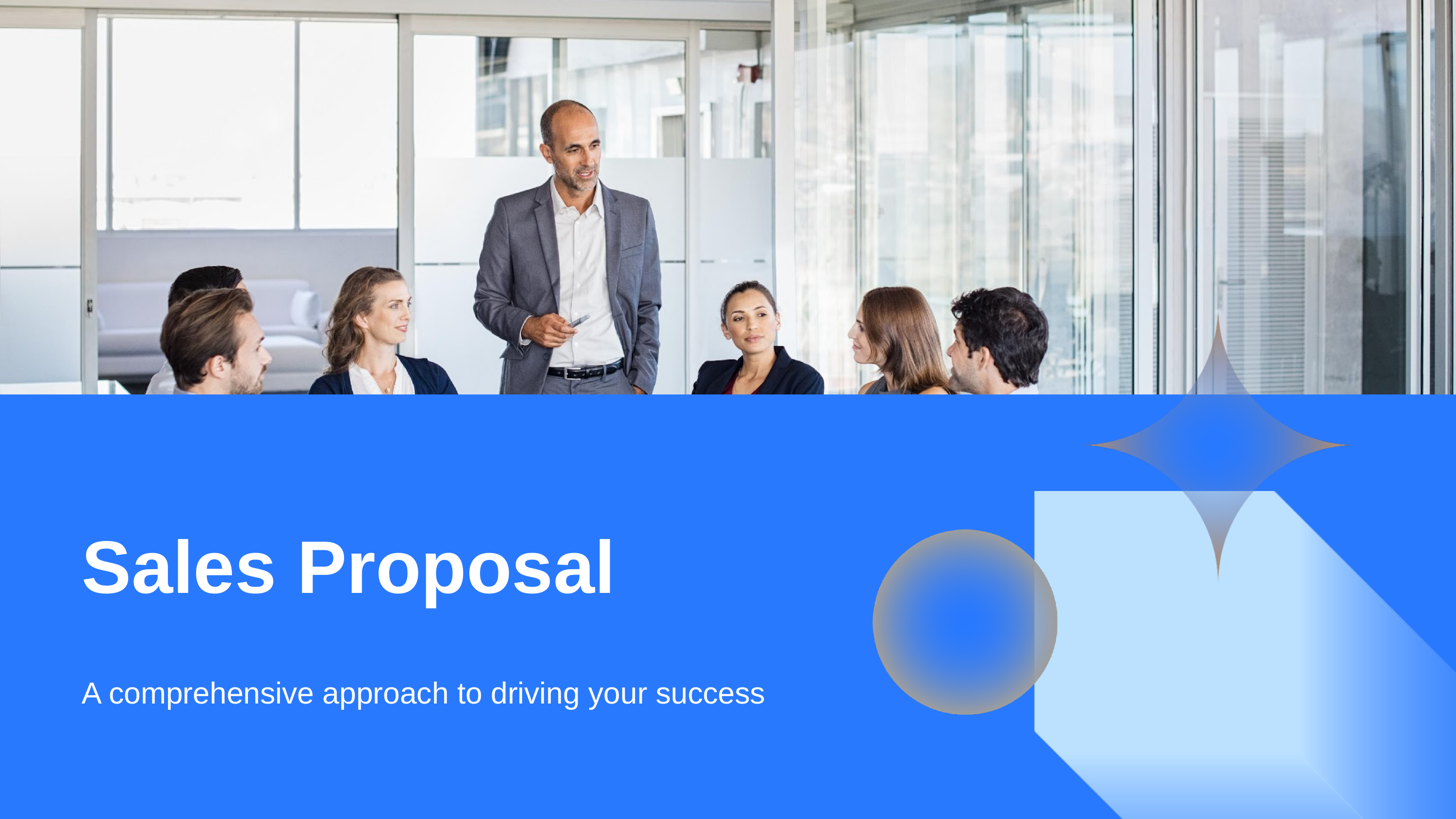

Sales Proposal
A comprehensive approach to driving your success